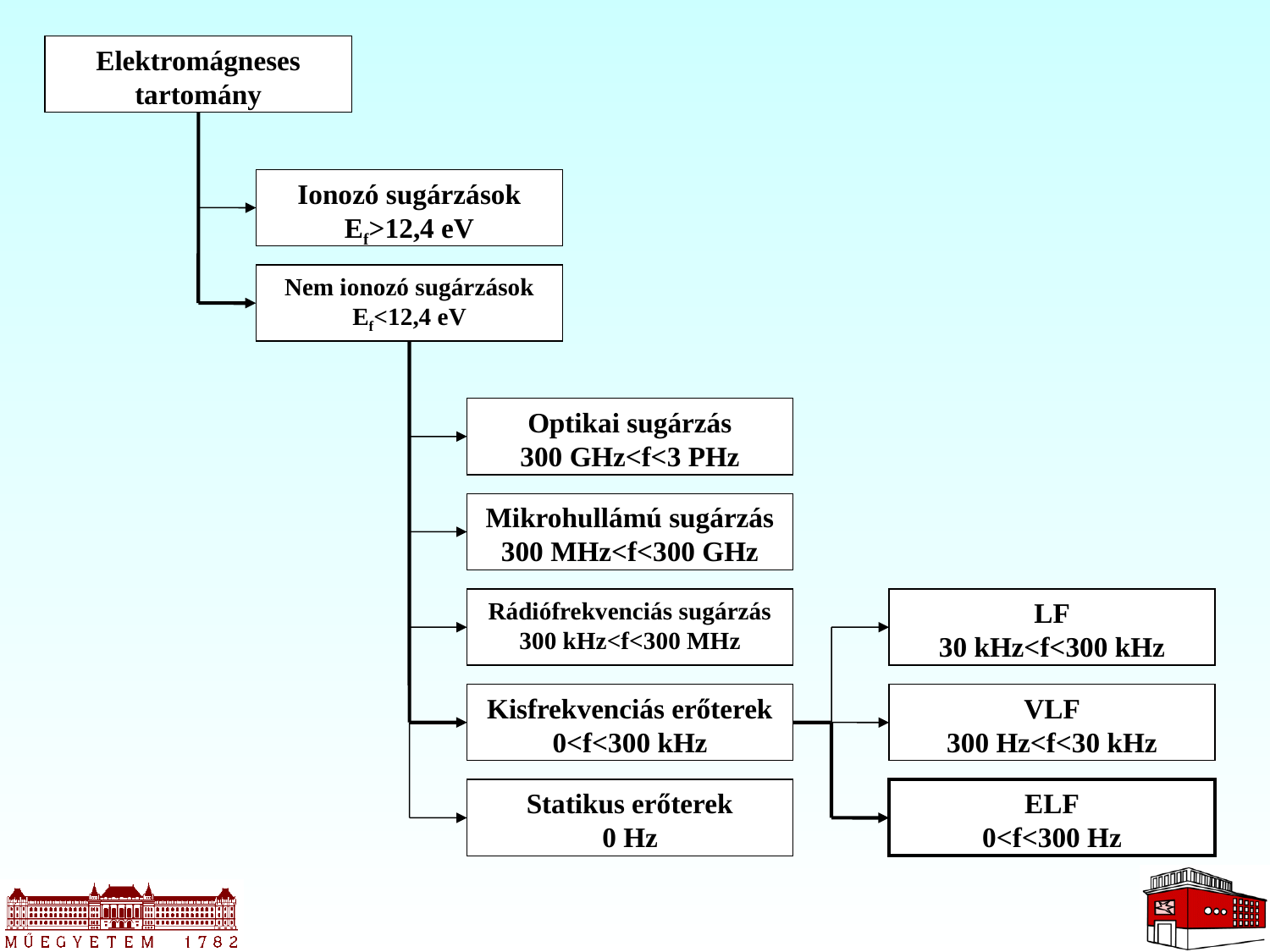

Elektromágneses tartomány

Ionozó sugárzások
Ef>12,4 eV

Nem ionozó sugárzások
Ef<12,4 eV

Optikai sugárzás
300 GHz<f<3 PHz

Mikrohullámú sugárzás
300 MHz<f<300 GHz

Rádiófrekvenciás sugárzás
300 kHz<f<300 MHz
LF
30 kHz<f<300 kHz

Kisfrekvenciás erőterek
0<f<300 kHz
VLF
300 Hz<f<30 kHz

Statikus erőterek
0 Hz
ELF
0<f<300 Hz